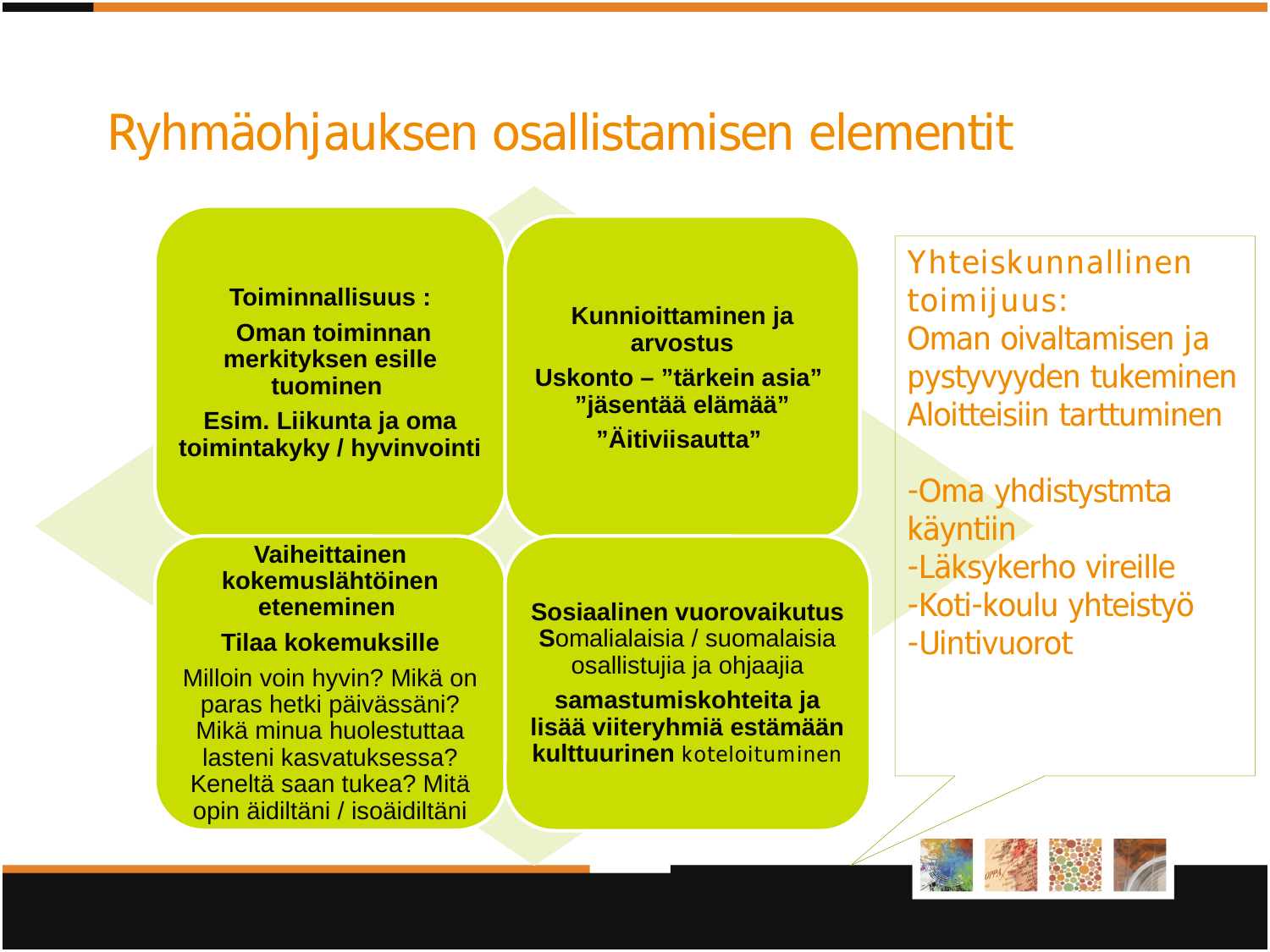

# Ryhmäohjauksen osallistamisen elementit
Toiminnallisuus :
 Oman toiminnan merkityksen esille tuominen
Esim. Liikunta ja oma toimintakyky / hyvinvointi
Kunnioittaminen ja arvostus
Uskonto – ”tärkein asia”  ”jäsentää elämää”
”Äitiviisautta”
Vaiheittainen kokemuslähtöinen eteneminen
Tilaa kokemuksille
Milloin voin hyvin? Mikä on paras hetki päivässäni? Mikä minua huolestuttaa lasteni kasvatuksessa? Keneltä saan tukea? Mitä opin äidiltäni / isoäidiltäni
Sosiaalinen vuorovaikutus Somalialaisia / suomalaisia osallistujia ja ohjaajia
samastumiskohteita ja lisää viiteryhmiä estämään kulttuurinen koteloituminen
Yhteiskunnallinen toimijuus:
Oman oivaltamisen ja pystyvyyden tukeminen
Aloitteisiin tarttuminen

-Oma yhdistystmta käyntiin
-Läksykerho vireille
-Koti-koulu yhteistyö
-Uintivuorot